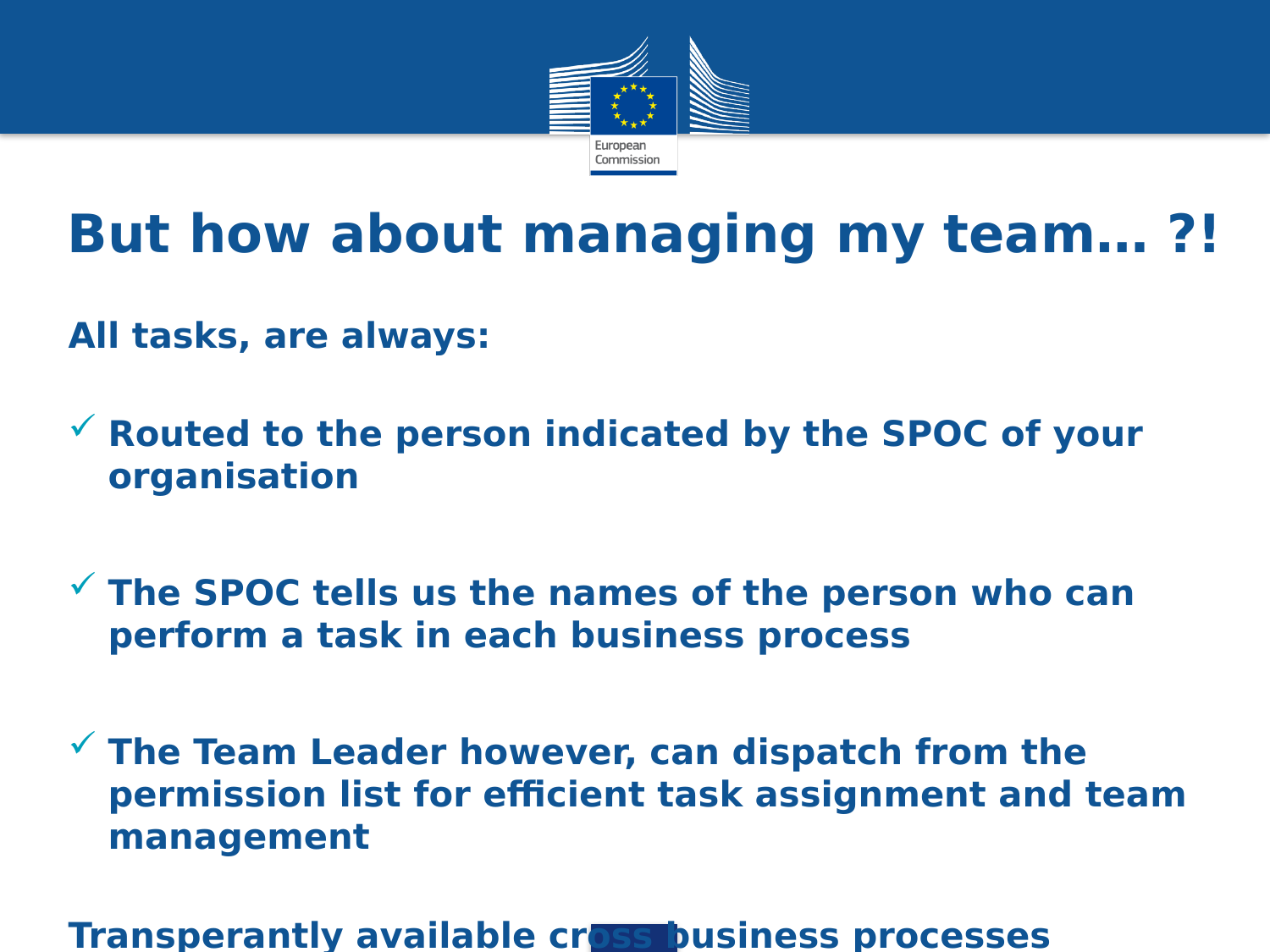

# But how about managing my team… ?!
All tasks, are always:

Routed to the person indicated by the SPOC of your organisation

The SPOC tells us the names of the person who can perform a task in each business process

The Team Leader however, can dispatch from the permission list for efficient task assignment and team management

Transperantly available cross business processes